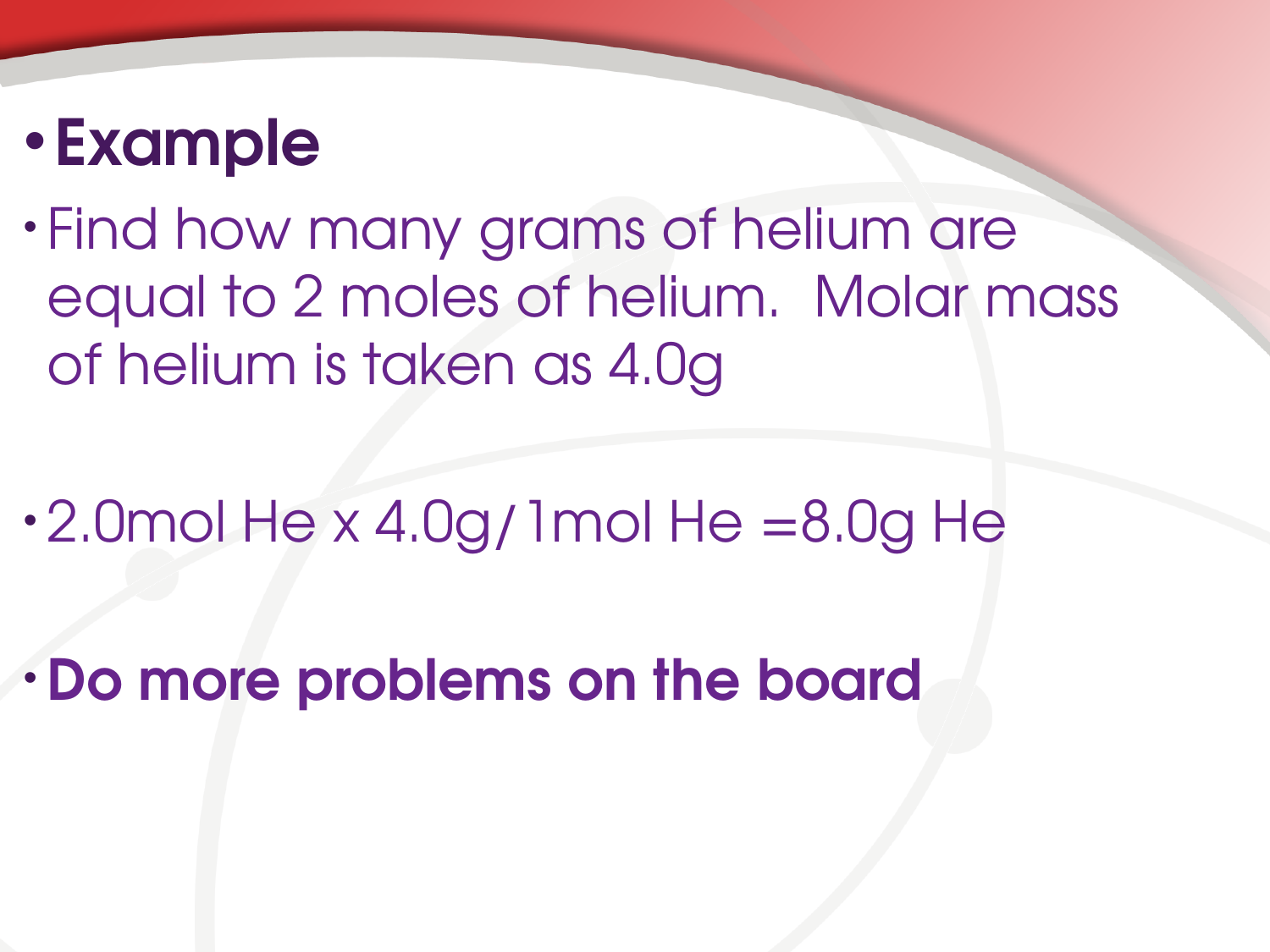

# Example
Find how many grams of helium are equal to 2 moles of helium.  Molar mass of helium is taken as 4.0g

2.0mol He x 4.0g/1mol He =8.0g He

Do more problems on the board